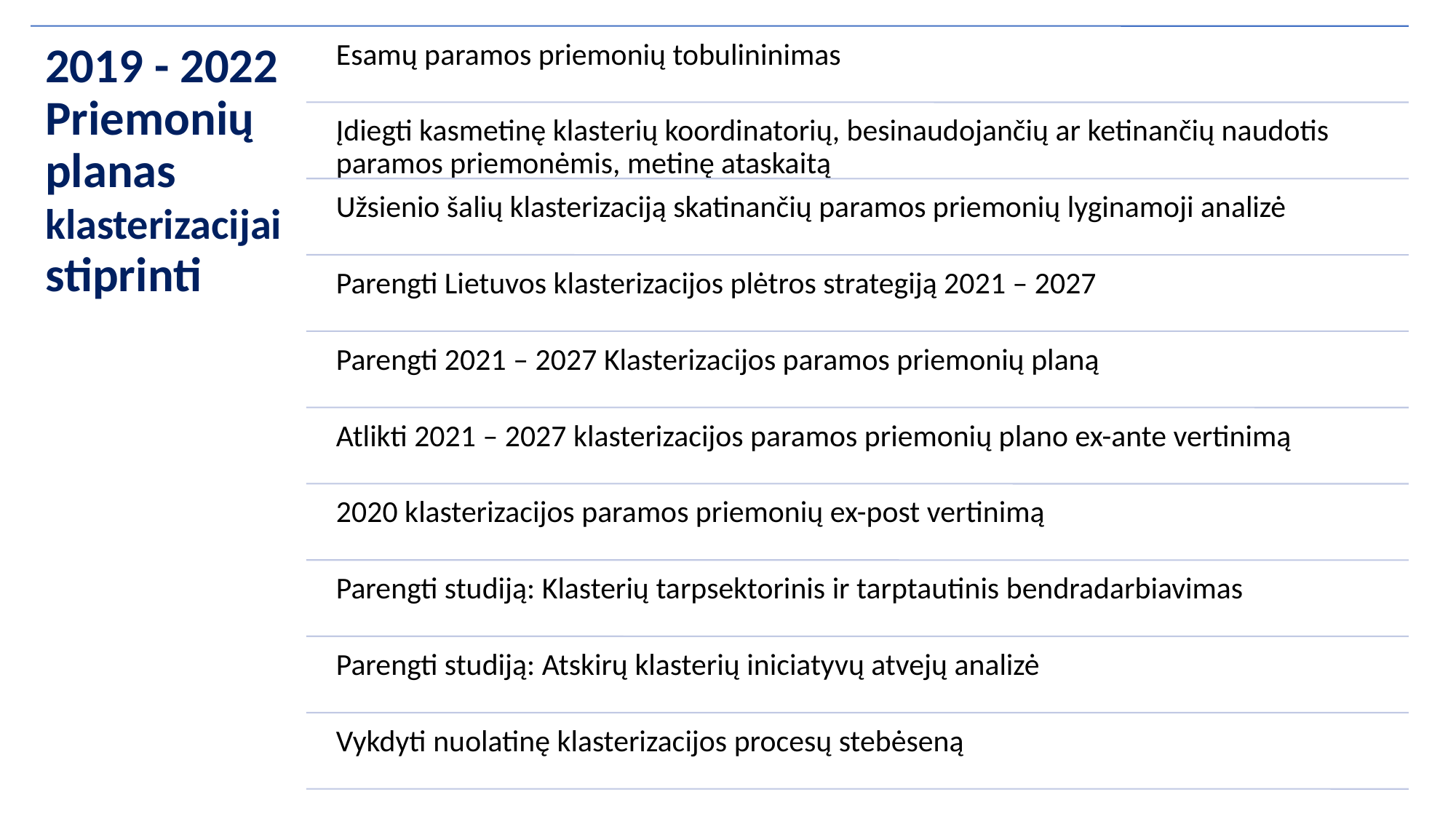

2019 - 2022 Priemonių planas klasterizacijai stiprinti
Esamų paramos priemonių tobulininimas
Įdiegti kasmetinę klasterių koordinatorių, besinaudojančių ar ketinančių naudotis paramos priemonėmis, metinę ataskaitą
Užsienio šalių klasterizaciją skatinančių paramos priemonių lyginamoji analizė
Parengti Lietuvos klasterizacijos plėtros strategiją 2021 – 2027
Parengti 2021 – 2027 Klasterizacijos paramos priemonių planą
Atlikti 2021 – 2027 klasterizacijos paramos priemonių plano ex-ante vertinimą
2020 klasterizacijos paramos priemonių ex-post vertinimą
Parengti studiją: Klasterių tarpsektorinis ir tarptautinis bendradarbiavimas
Parengti studiją: Atskirų klasterių iniciatyvų atvejų analizė
Vykdyti nuolatinę klasterizacijos procesų stebėseną